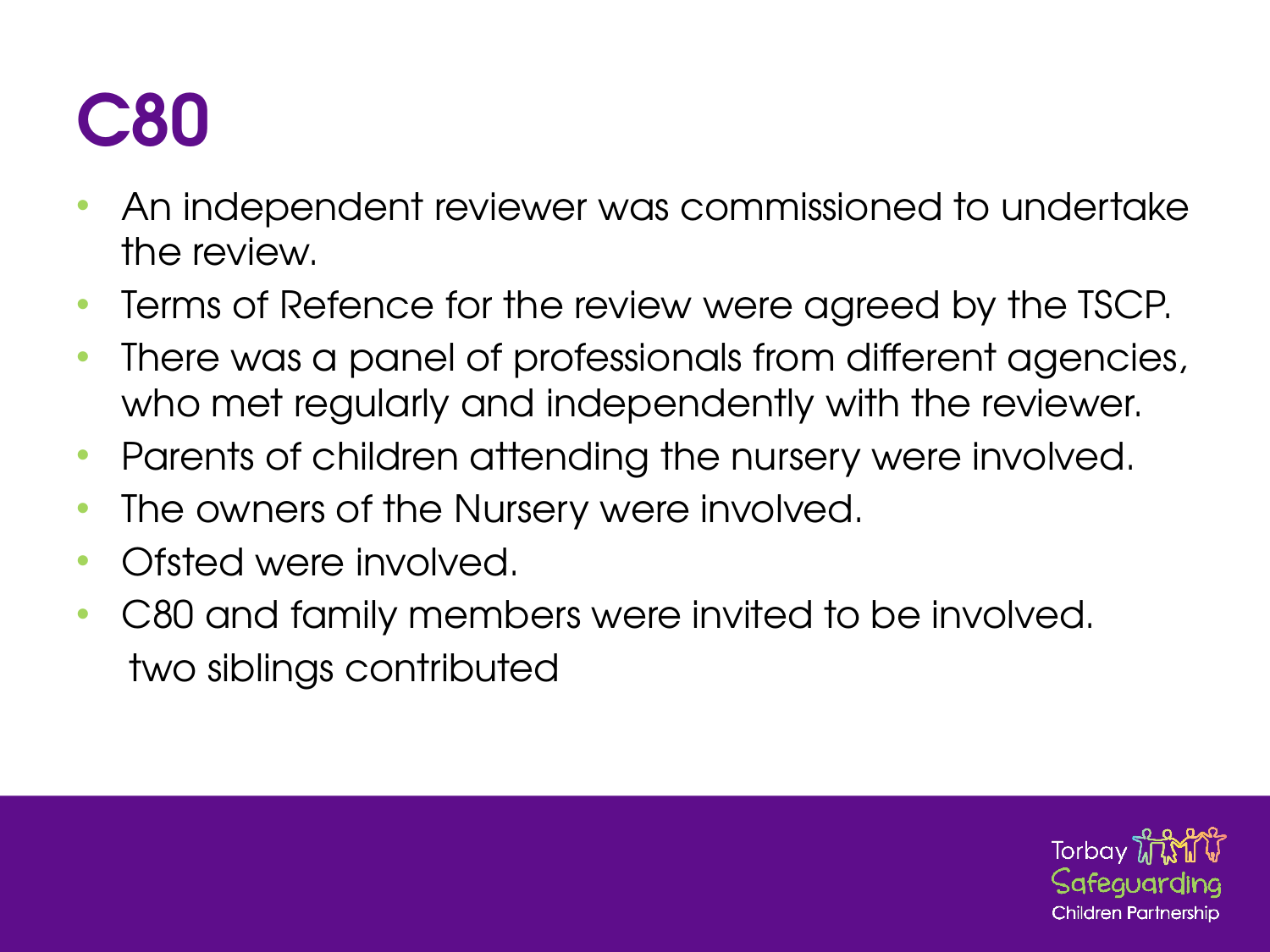

# C80
An independent reviewer was commissioned to undertake the review.
Terms of Refence for the review were agreed by the TSCP.
There was a panel of professionals from different agencies, who met regularly and independently with the reviewer.
Parents of children attending the nursery were involved.
The owners of the Nursery were involved.
Ofsted were involved.
C80 and family members were invited to be involved.
     two siblings contributed